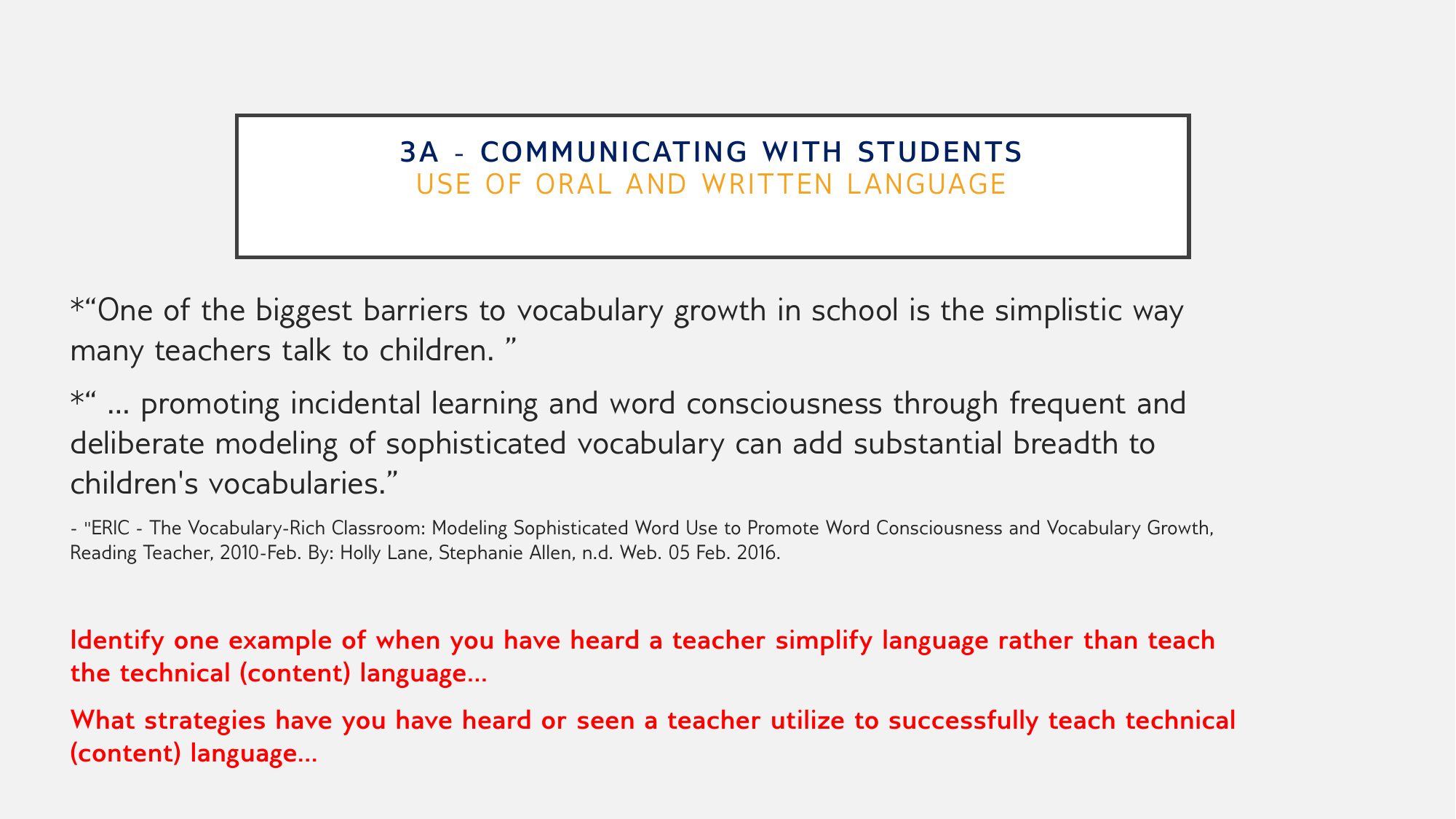

# 3a - Communicating with students use of oral and written language
*“One of the biggest barriers to vocabulary growth in school is the simplistic way many teachers talk to children. ”
*“ … promoting incidental learning and word consciousness through frequent and deliberate modeling of sophisticated vocabulary can add substantial breadth to children's vocabularies.”
- "ERIC - The Vocabulary-Rich Classroom: Modeling Sophisticated Word Use to Promote Word Consciousness and Vocabulary Growth, Reading Teacher, 2010-Feb. By: Holly Lane, Stephanie Allen, n.d. Web. 05 Feb. 2016.

Identify one example of when you have heard a teacher simplify language rather than teach the technical (content) language…
What strategies have you have heard or seen a teacher utilize to successfully teach technical (content) language…